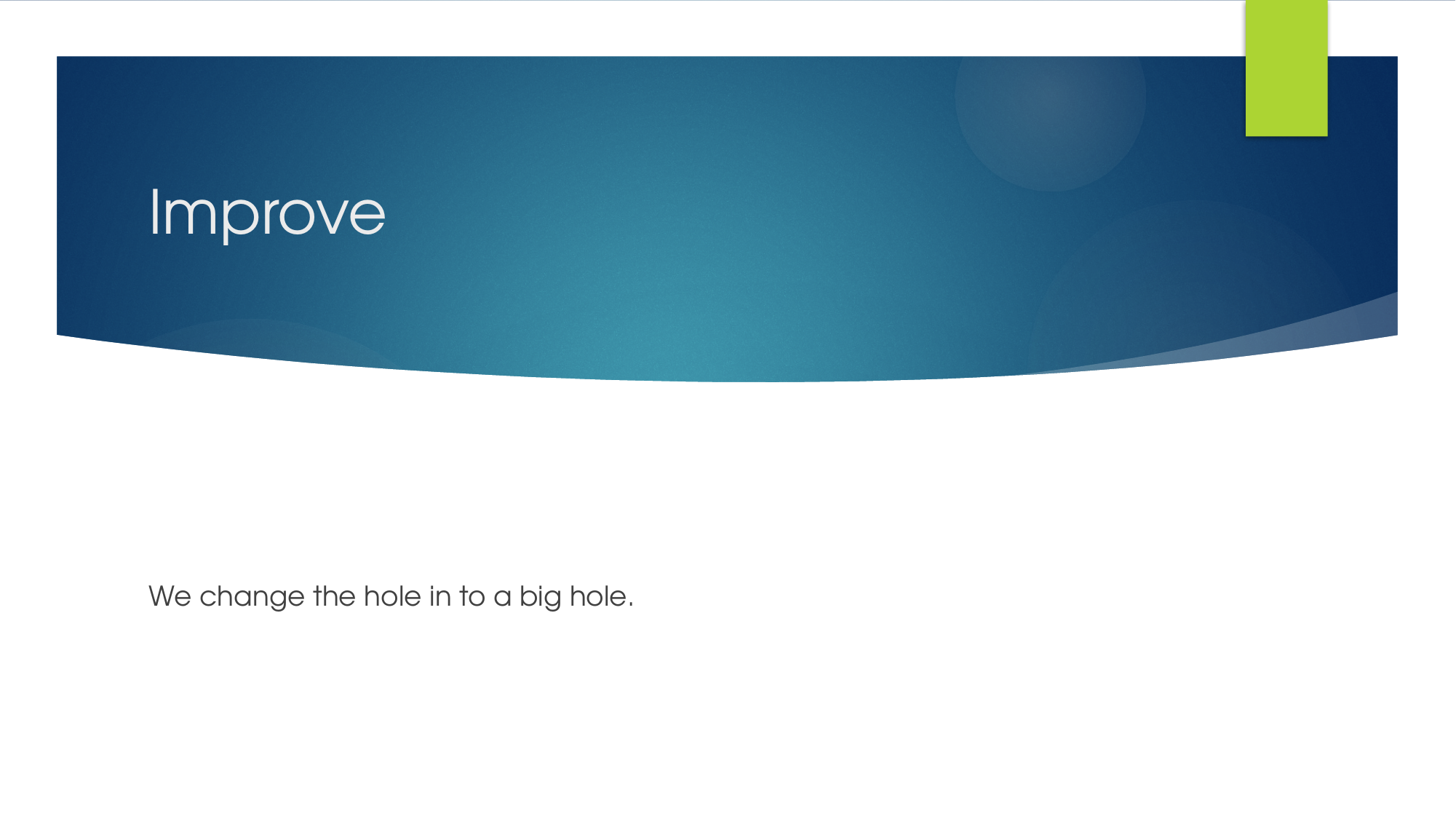

# Improve

We change the hole in to a big hole.